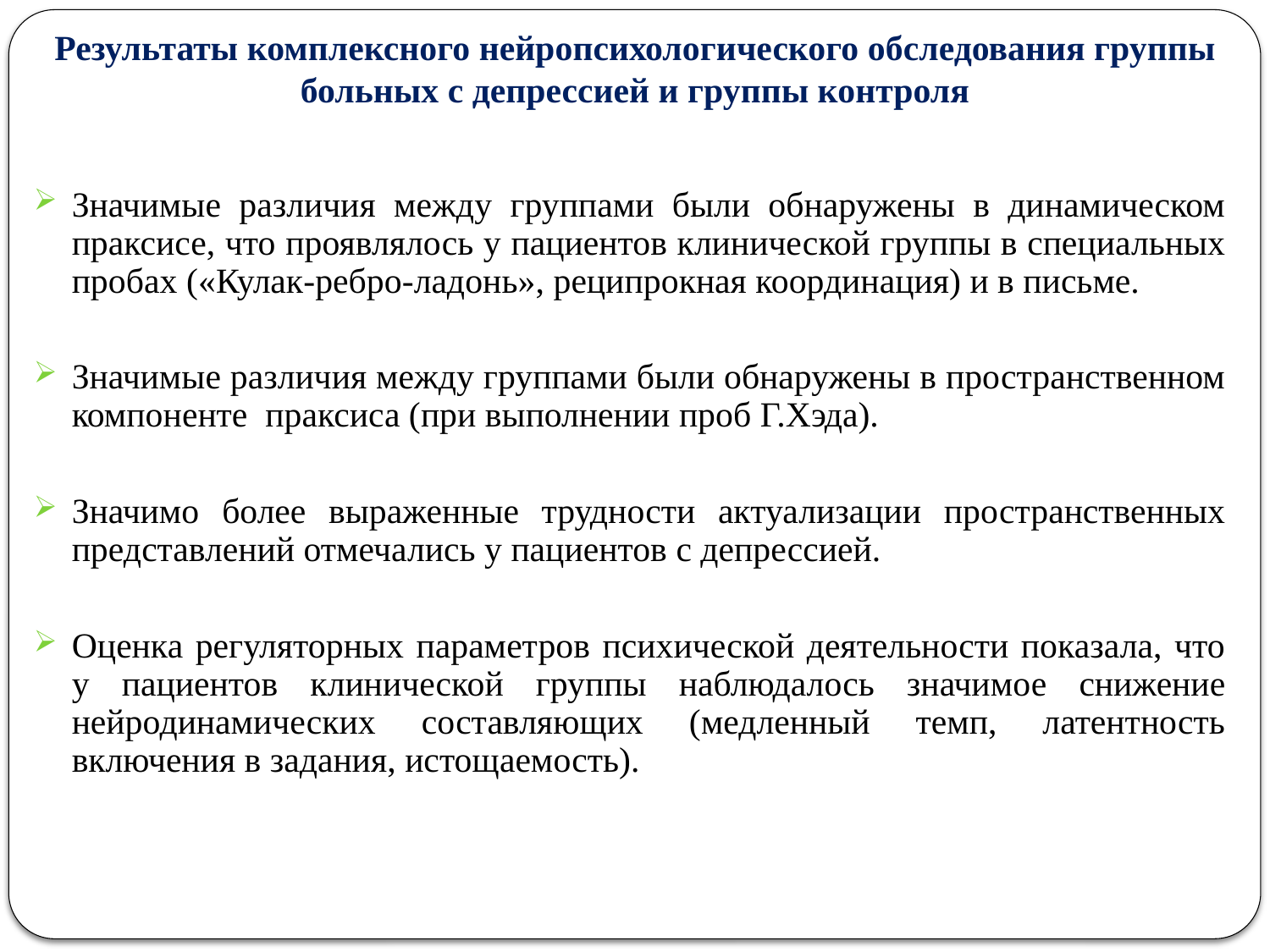

Результаты комплексного нейропсихологического обследования группы больных с депрессией и группы контроля

Значимые различия между группами были обнаружены в динамическом праксисе, что проявлялось у пациентов клинической группы в специальных пробах («Кулак-ребро-ладонь», реципрокная координация) и в письме.

Значимые различия между группами были обнаружены в пространственном компоненте  праксиса (при выполнении проб Г.Хэда).

Значимо более выраженные трудности актуализации пространственных представлений отмечались у пациентов с депрессией.

Оценка регуляторных параметров психической деятельности показала, что у пациентов клинической группы наблюдалось значимое снижение нейродинамических составляющих (медленный темп, латентность включения в задания, истощаемость).